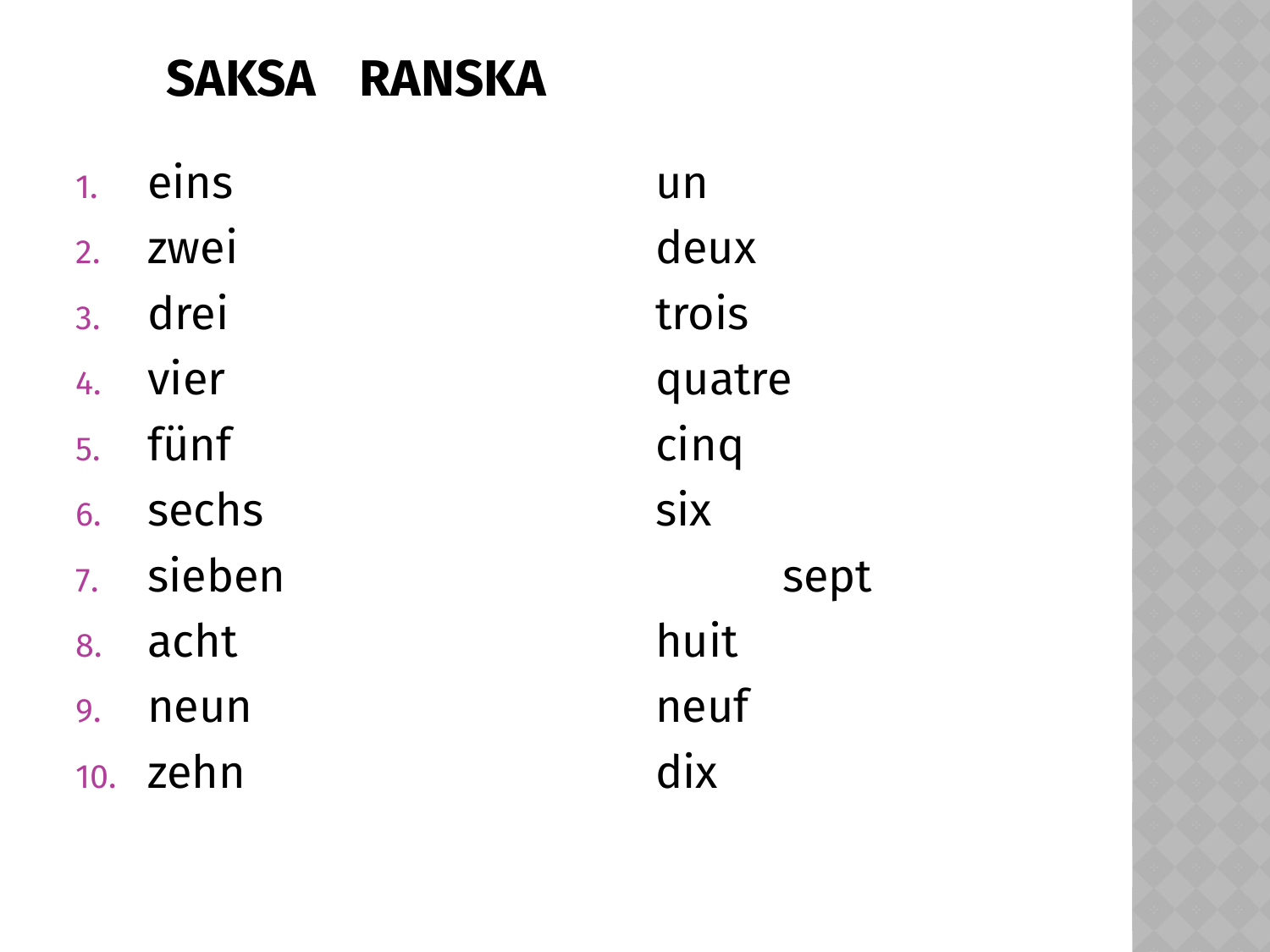

# saksa			ranska
eins				un
zwei				deux
drei				trois
vier				quatre
fünf				cinq
sechs				six
sieben				sept
acht				huit
neun				neuf
zehn				dix